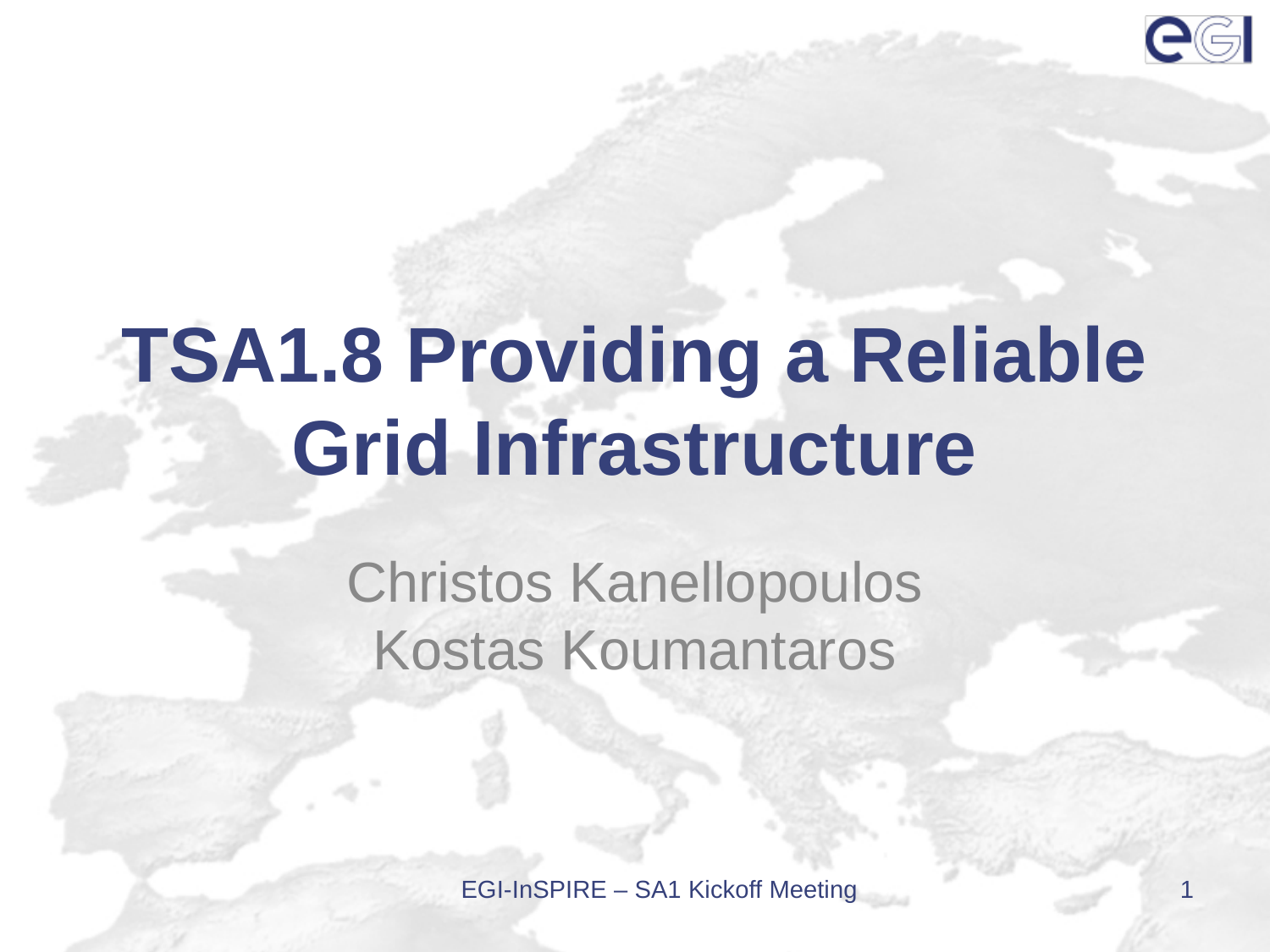

# TSA1.8 Providing a Reliable Grid Infrastructure
Christos Kanellopoulos
Kostas Koumantaros

EGI-InSPIRE – SA1 Kickoff Meeting
1